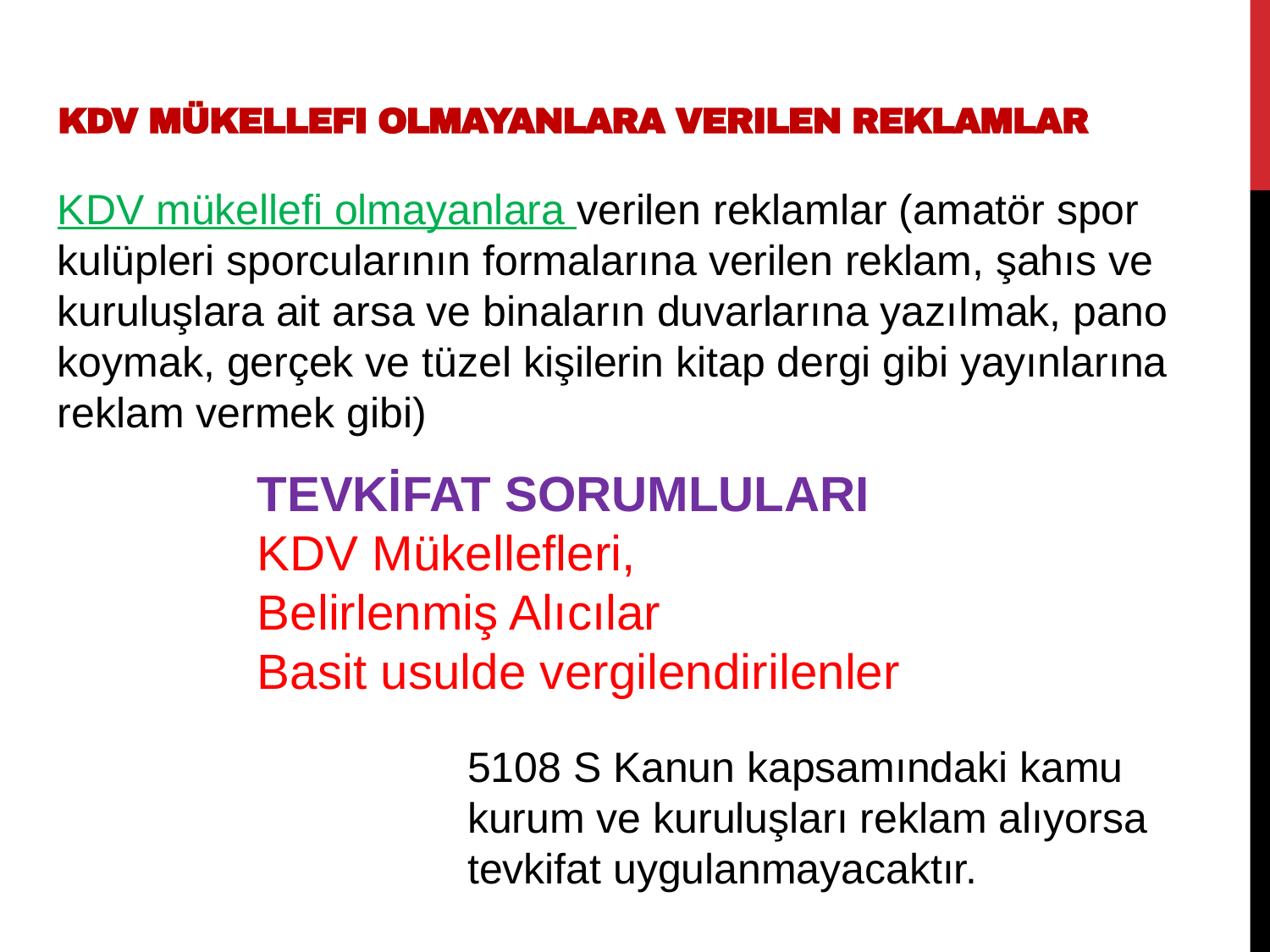

# KDV Mükellefi olmayanlara verilen reklamlar
KDV mükellefi olmayanlara verilen reklamlar (amatör spor kulüpleri sporcularının formalarına verilen reklam, şahıs ve kuruluşlara ait arsa ve binaların duvarlarına yazıImak, pano koymak, gerçek ve tüzel kişilerin kitap dergi gibi yayınlarına reklam vermek gibi)
TEVKİFAT SORUMLULARI
KDV Mükellefleri,
Belirlenmiş Alıcılar
Basit usulde vergilendirilenler
5108 S Kanun kapsamındaki kamu kurum ve kuruluşları reklam alıyorsa tevkifat uygulanmayacaktır.